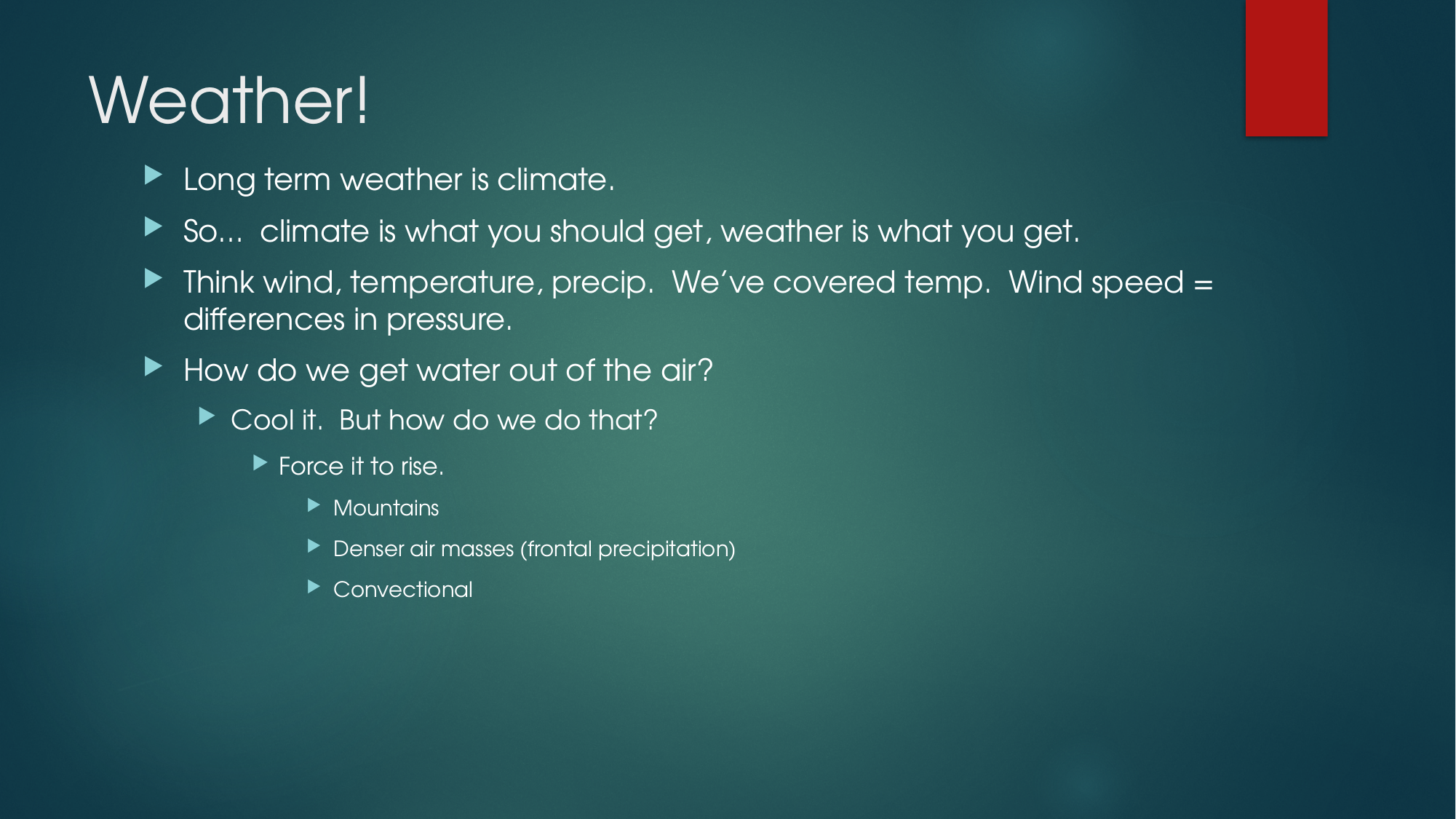

# Weather!
Long term weather is climate.
So…  climate is what you should get, weather is what you get.
Think wind, temperature, precip.  We’ve covered temp.  Wind speed = differences in pressure.
How do we get water out of the air?
Cool it.  But how do we do that?
Force it to rise.
Mountains
Denser air masses (frontal precipitation)
Convectional